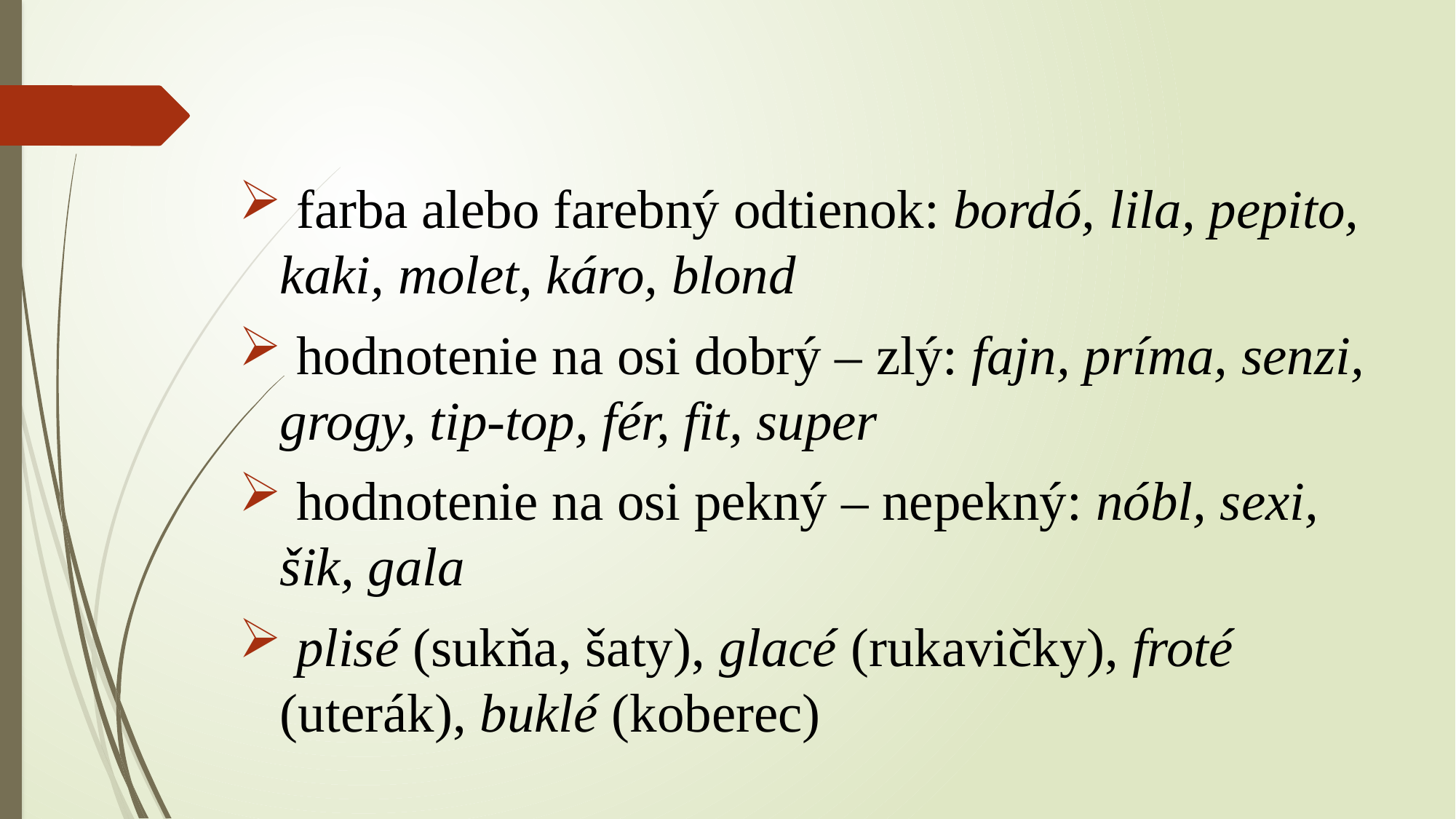

farba alebo farebný odtienok: bordó, lila, pepito, kaki, molet, káro, blond
 hodnotenie na osi dobrý – zlý: fajn, príma, senzi, grogy, tip-top, fér, fit, super
 hodnotenie na osi pekný – nepekný: nóbl, sexi, šik, gala
 plisé (sukňa, šaty), glacé (rukavičky), froté (uterák), buklé (koberec)